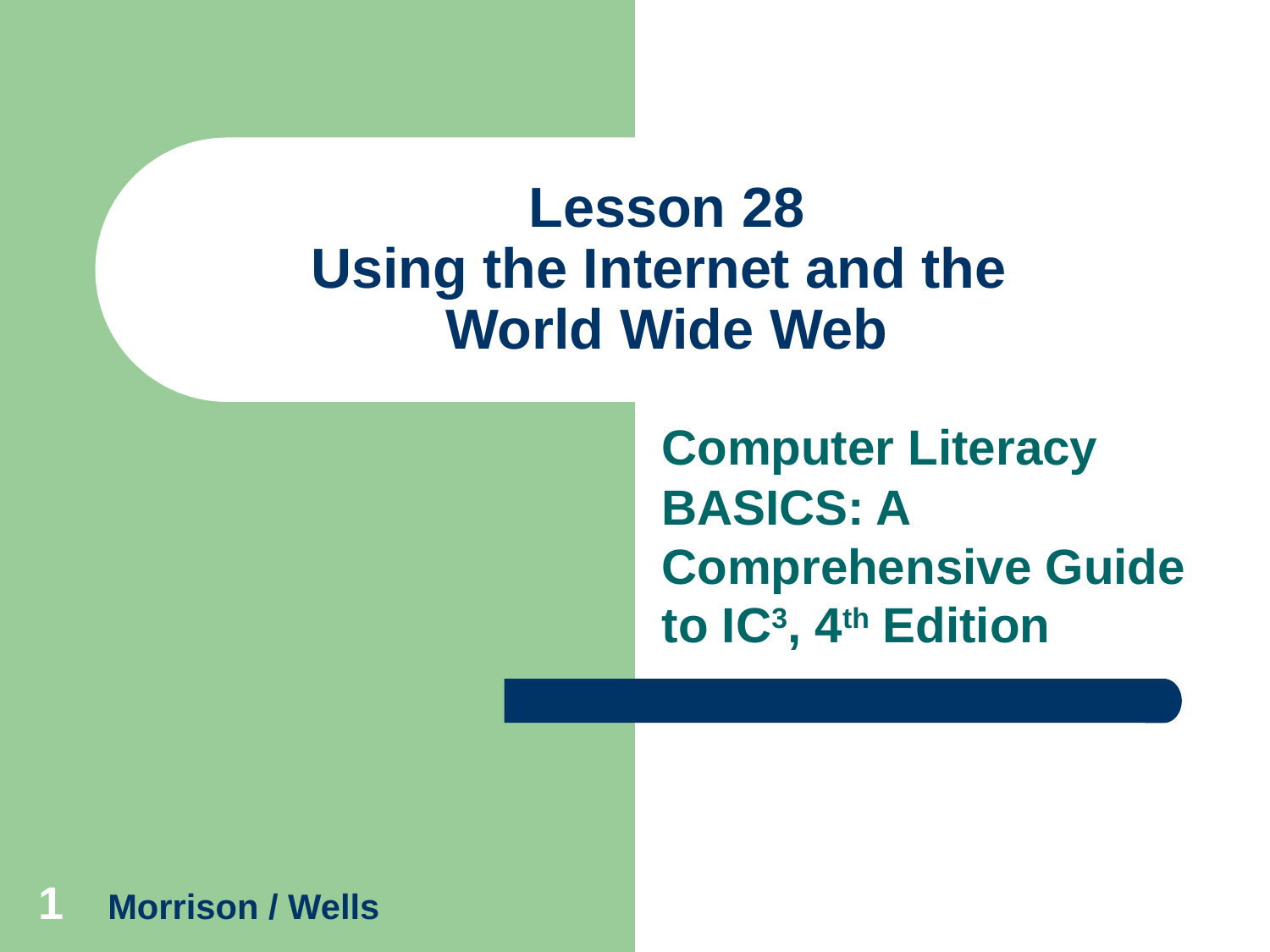

# Lesson 28 Using the Internet and the World Wide Web
Computer Literacy BASICS: A Comprehensive Guide to IC3, 4th Edition
1

Morrison / Wells